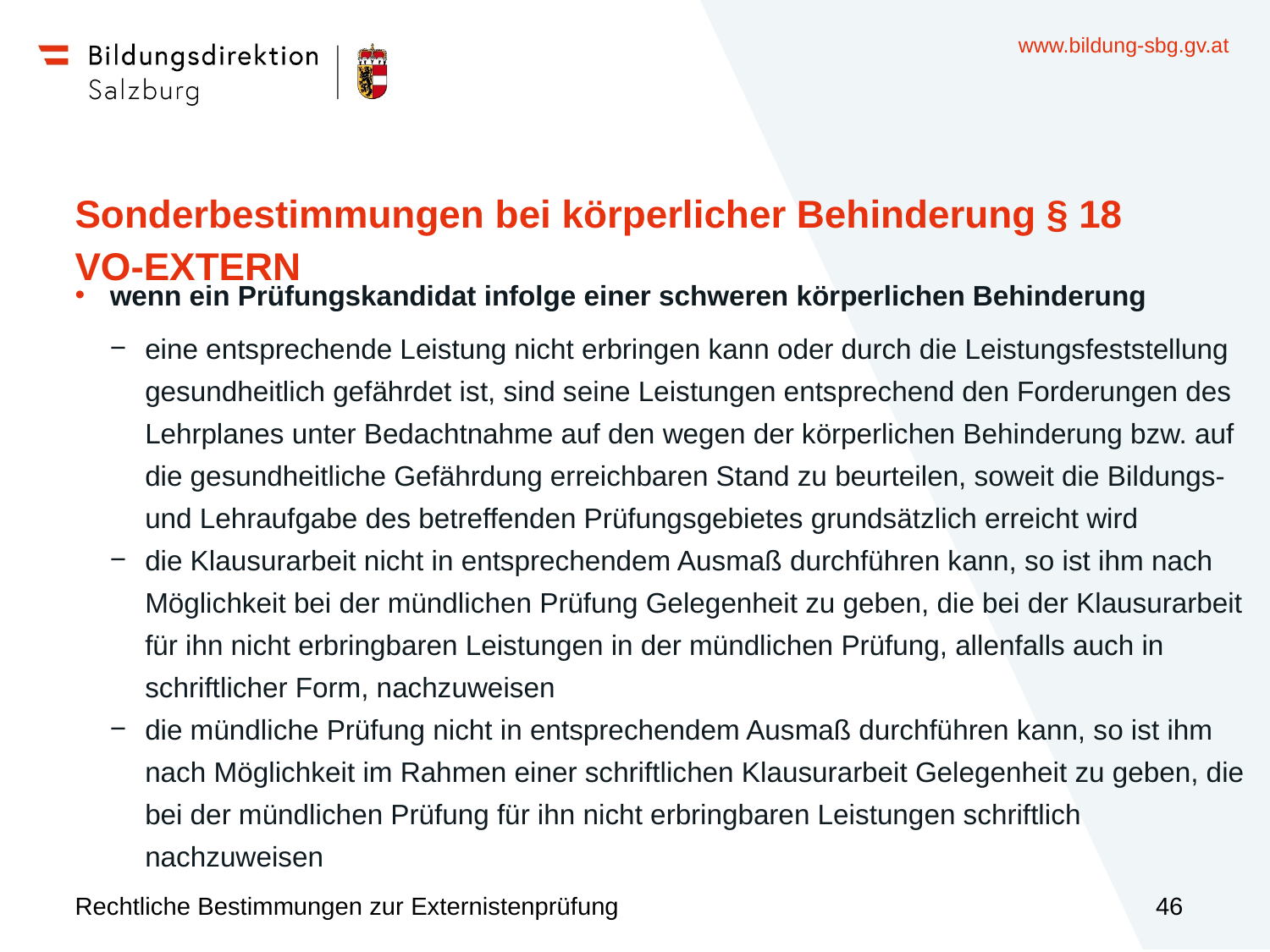

# Sonderbestimmungen bei körperlicher Behinderung § 18 VO-EXTERN
wenn ein Prüfungskandidat infolge einer schweren körperlichen Behinderung
eine entsprechende Leistung nicht erbringen kann oder durch die Leistungsfeststellung gesundheitlich gefährdet ist, sind seine Leistungen entsprechend den Forderungen des Lehrplanes unter Bedachtnahme auf den wegen der körperlichen Behinderung bzw. auf die gesundheitliche Gefährdung erreichbaren Stand zu beurteilen, soweit die Bildungs- und Lehraufgabe des betreffenden Prüfungsgebietes grundsätzlich erreicht wird
die Klausurarbeit nicht in entsprechendem Ausmaß durchführen kann, so ist ihm nach Möglichkeit bei der mündlichen Prüfung Gelegenheit zu geben, die bei der Klausurarbeit für ihn nicht erbringbaren Leistungen in der mündlichen Prüfung, allenfalls auch in schriftlicher Form, nachzuweisen
die mündliche Prüfung nicht in entsprechendem Ausmaß durchführen kann, so ist ihm nach Möglichkeit im Rahmen einer schriftlichen Klausurarbeit Gelegenheit zu geben, die bei der mündlichen Prüfung für ihn nicht erbringbaren Leistungen schriftlich nachzuweisen

Rechtliche Bestimmungen zur Externistenprüfung
46